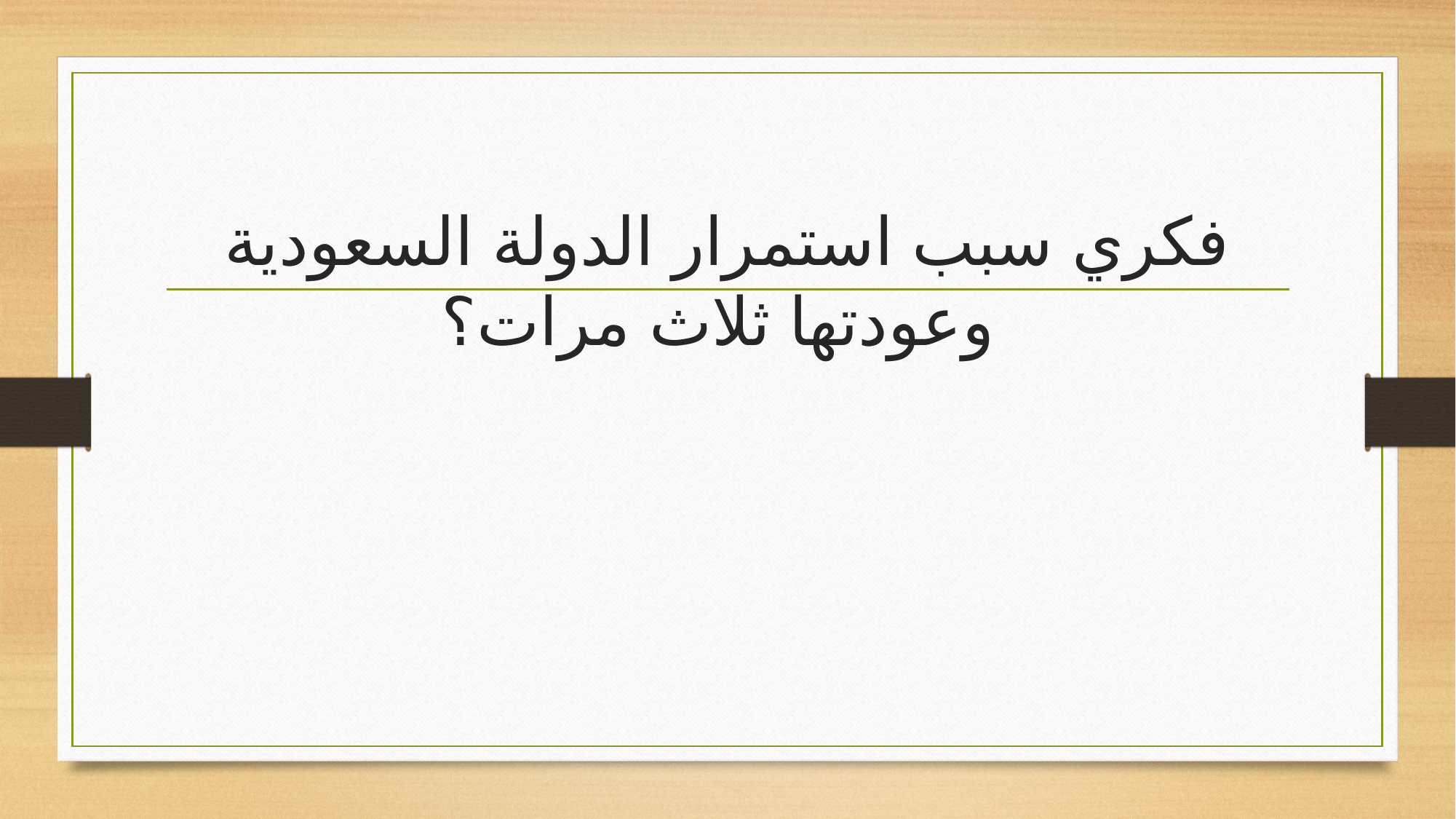

# فكري سبب استمرار الدولة السعودية وعودتها ثلاث مرات؟